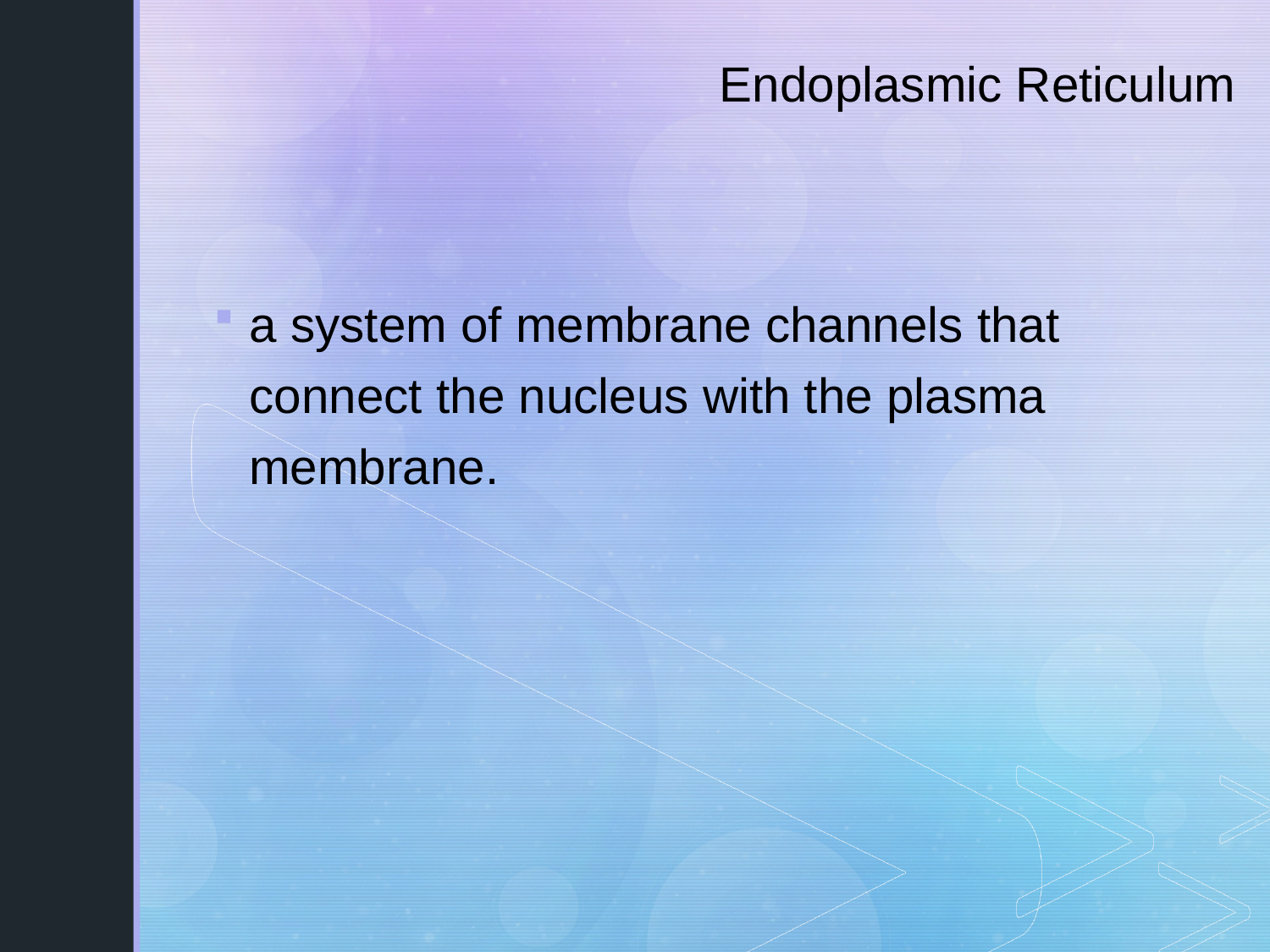

# Endoplasmic Reticulum
a system of membrane channels that connect the nucleus with the plasma membrane.